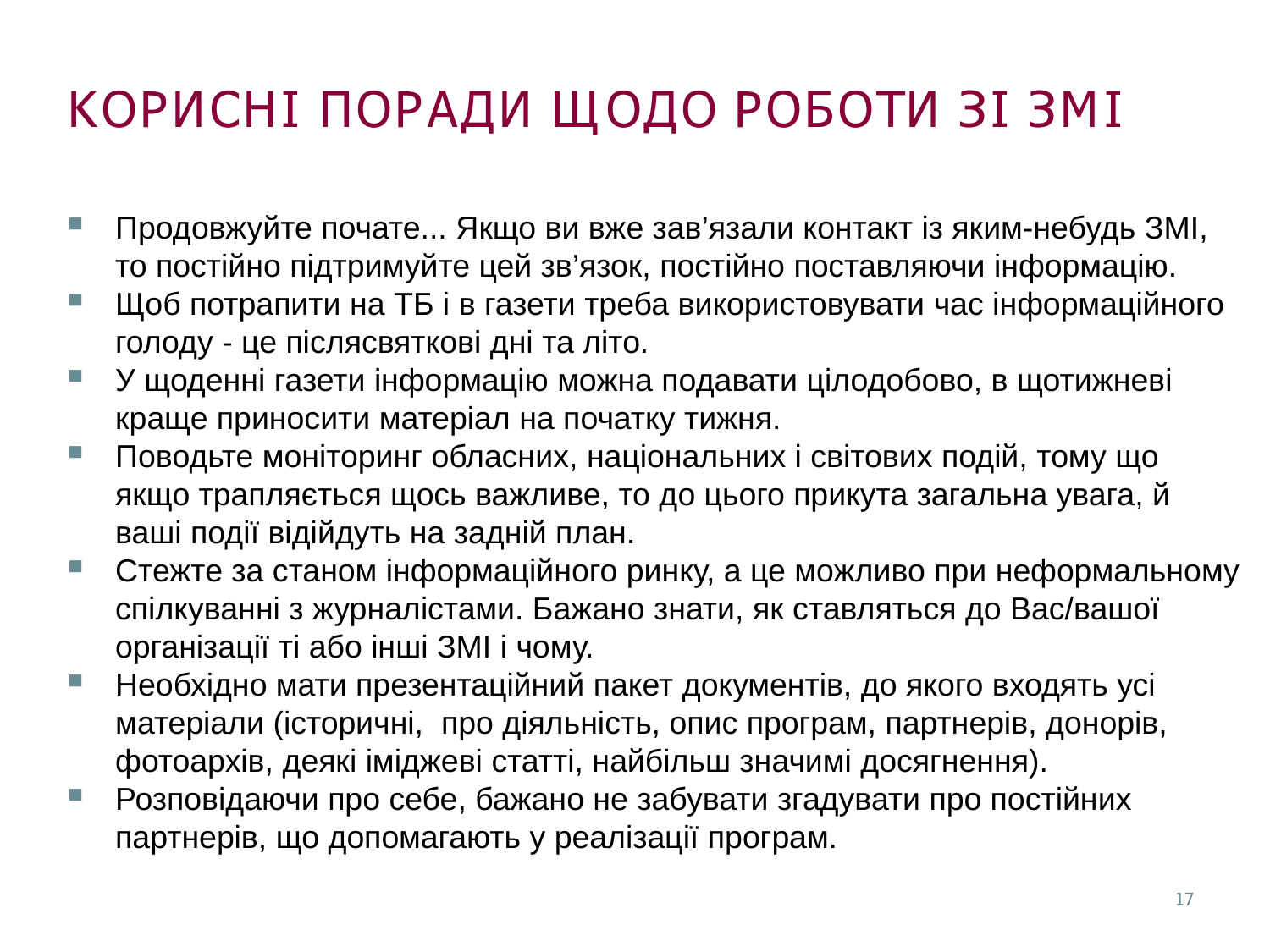

# Корисні поради щодо роботи зі ЗМІ
Продовжуйте почате... Якщо ви вже зав’язали контакт із яким-небудь ЗМІ, то постійно підтримуйте цей зв’язок, постійно поставляючи інформацію.
Щоб потрапити на ТБ і в газети треба використовувати час інформаційного голоду - це післясвяткові дні та літо.
У щоденні газети інформацію можна подавати цілодобово, в щотижневі краще приносити матеріал на початку тижня.
Поводьте моніторинг обласних, національних і світових подій, тому що якщо трапляється щось важливе, то до цього прикута загальна увага, й ваші події відійдуть на задній план.
Стежте за станом інформаційного ринку, а це можливо при неформальному спілкуванні з журналістами. Бажано знати, як ставляться до Вас/вашої організації ті або інші ЗМІ і чому.
Необхідно мати презентаційний пакет документів, до якого входять усі матеріали (історичні,  про діяльність, опис програм, партнерів, донорів, фотоархів, деякі іміджеві статті, найбільш значимі досягнення).
Розповідаючи про себе, бажано не забувати згадувати про постійних партнерів, що допомагають у реалізації програм.

17